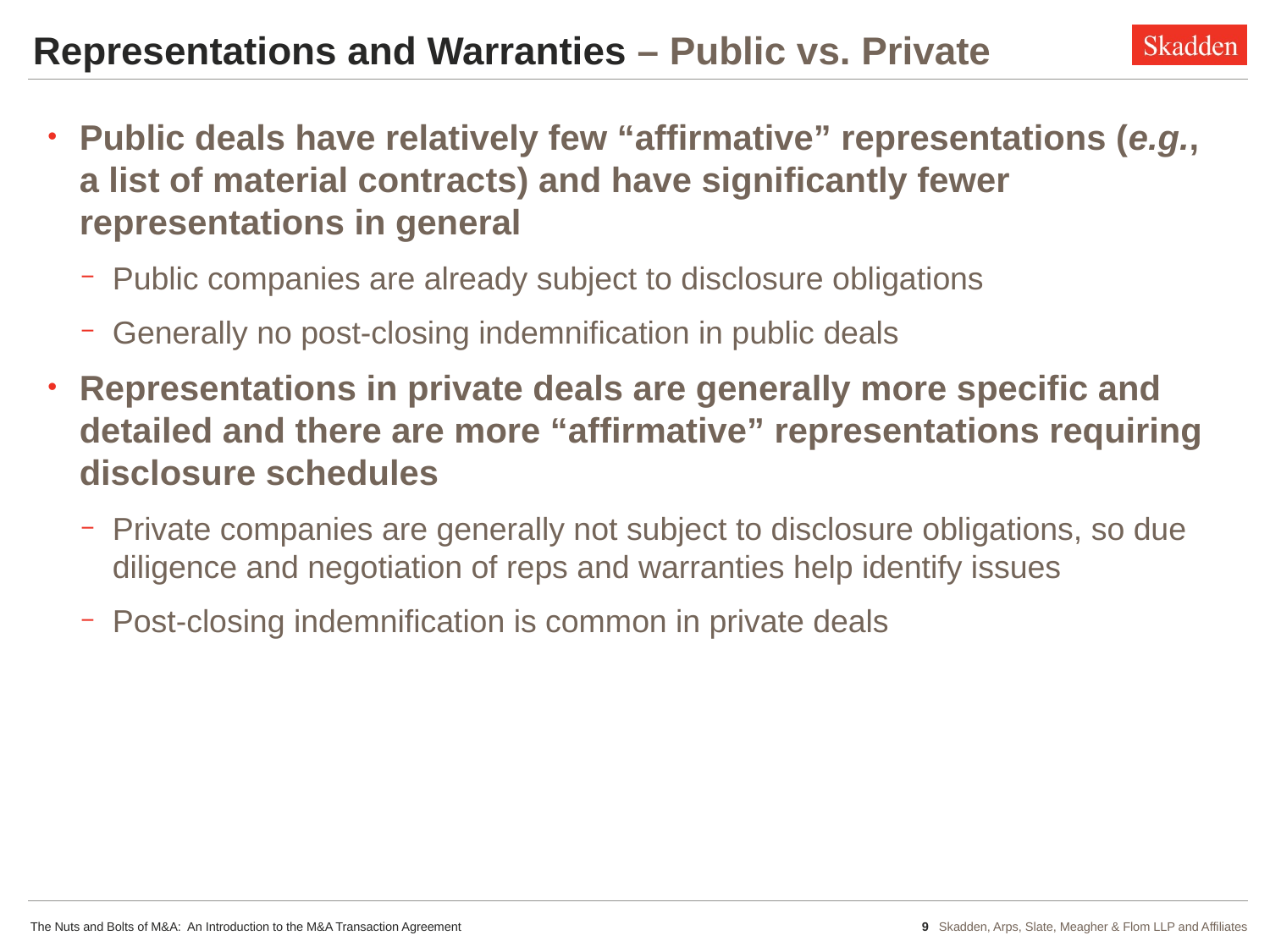

# Representations and Warranties – Public vs. Private
Public deals have relatively few “affirmative” representations (e.g., a list of material contracts) and have significantly fewer representations in general
Public companies are already subject to disclosure obligations
Generally no post-closing indemnification in public deals
Representations in private deals are generally more specific and detailed and there are more “affirmative” representations requiring disclosure schedules
Private companies are generally not subject to disclosure obligations, so due diligence and negotiation of reps and warranties help identify issues
Post-closing indemnification is common in private deals